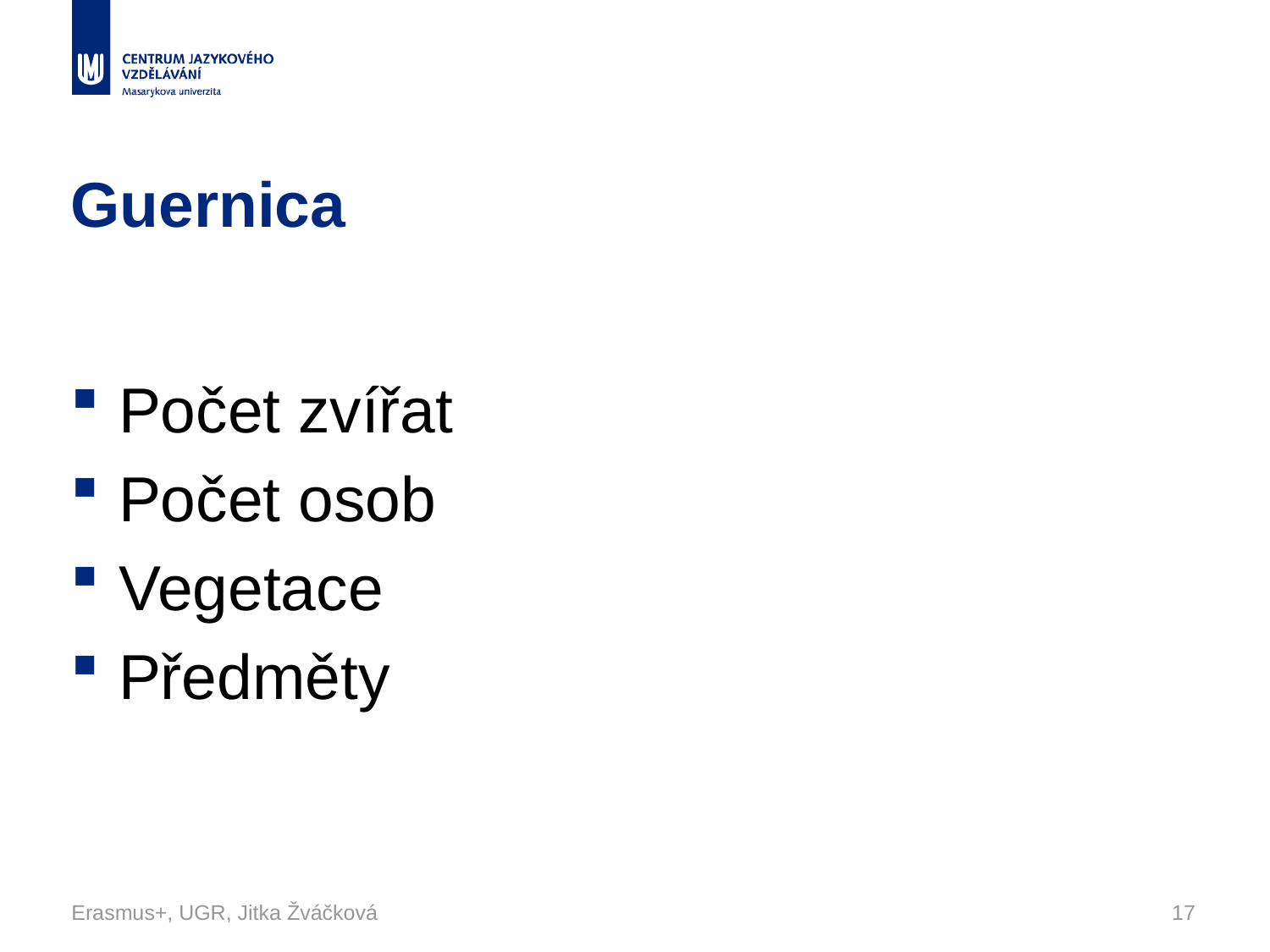

# Guernica

Počet zvířat
Počet osob
Vegetace
Předměty

Erasmus+, UGR, Jitka Žváčková
17